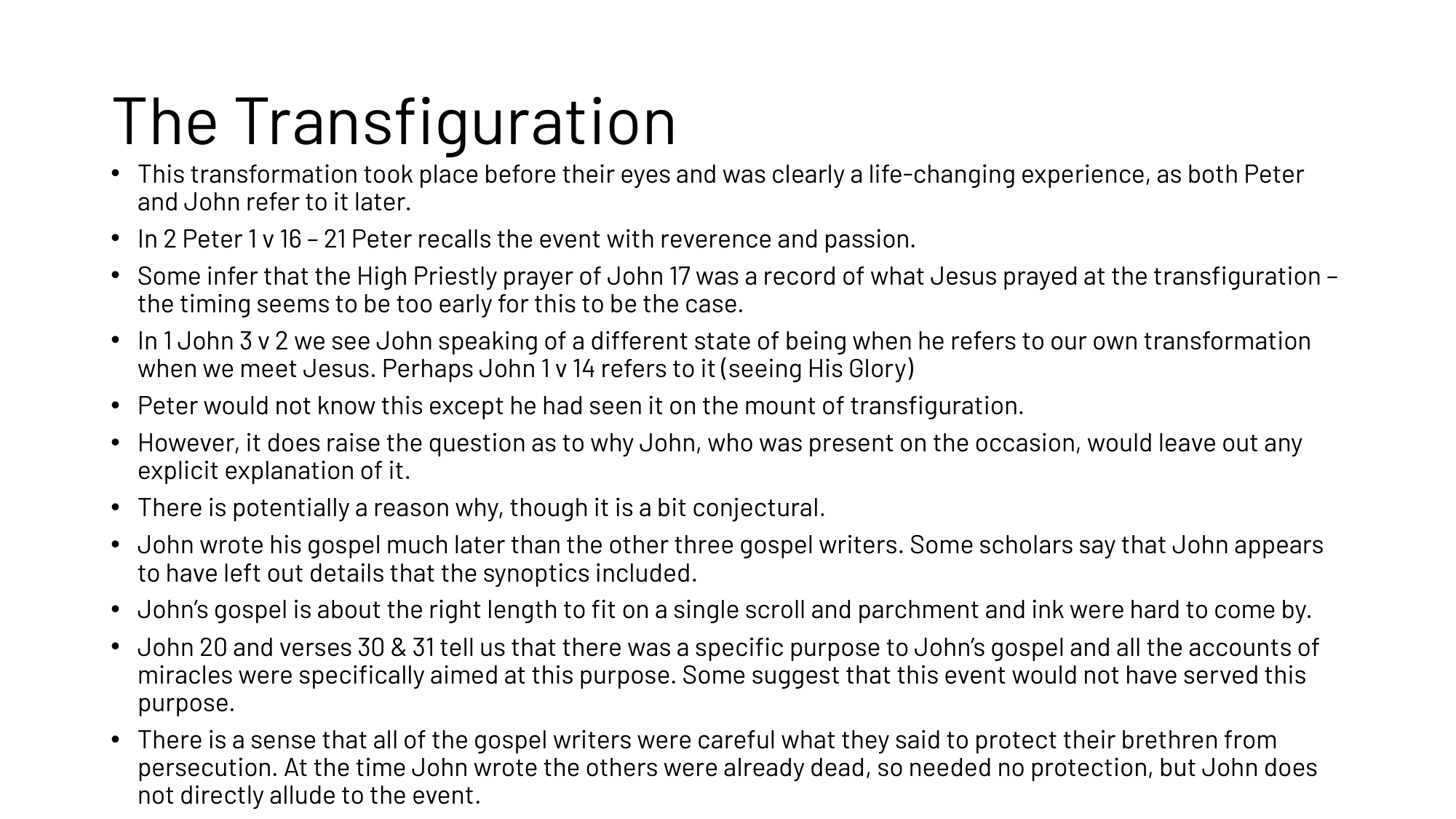

# The Transfiguration
This transformation took place before their eyes and was clearly a life-changing experience, as both Peter and John refer to it later.
In 2 Peter 1 v 16 – 21 Peter recalls the event with reverence and passion.
Some infer that the High Priestly prayer of John 17 was a record of what Jesus prayed at the transfiguration – the timing seems to be too early for this to be the case.
In 1 John 3 v 2 we see John speaking of a different state of being when he refers to our own transformation when we meet Jesus. Perhaps John 1 v 14 refers to it (seeing His Glory)
Peter would not know this except he had seen it on the mount of transfiguration.
However, it does raise the question as to why John, who was present on the occasion, would leave out any explicit explanation of it.
There is potentially a reason why, though it is a bit conjectural.
John wrote his gospel much later than the other three gospel writers. Some scholars say that John appears to have left out details that the synoptics included.
John’s gospel is about the right length to fit on a single scroll and parchment and ink were hard to come by.
John 20 and verses 30 & 31 tell us that there was a specific purpose to John’s gospel and all the accounts of miracles were specifically aimed at this purpose. Some suggest that this event would not have served this purpose.
There is a sense that all of the gospel writers were careful what they said to protect their brethren from persecution. At the time John wrote the others were already dead, so needed no protection, but John does not directly allude to the event.